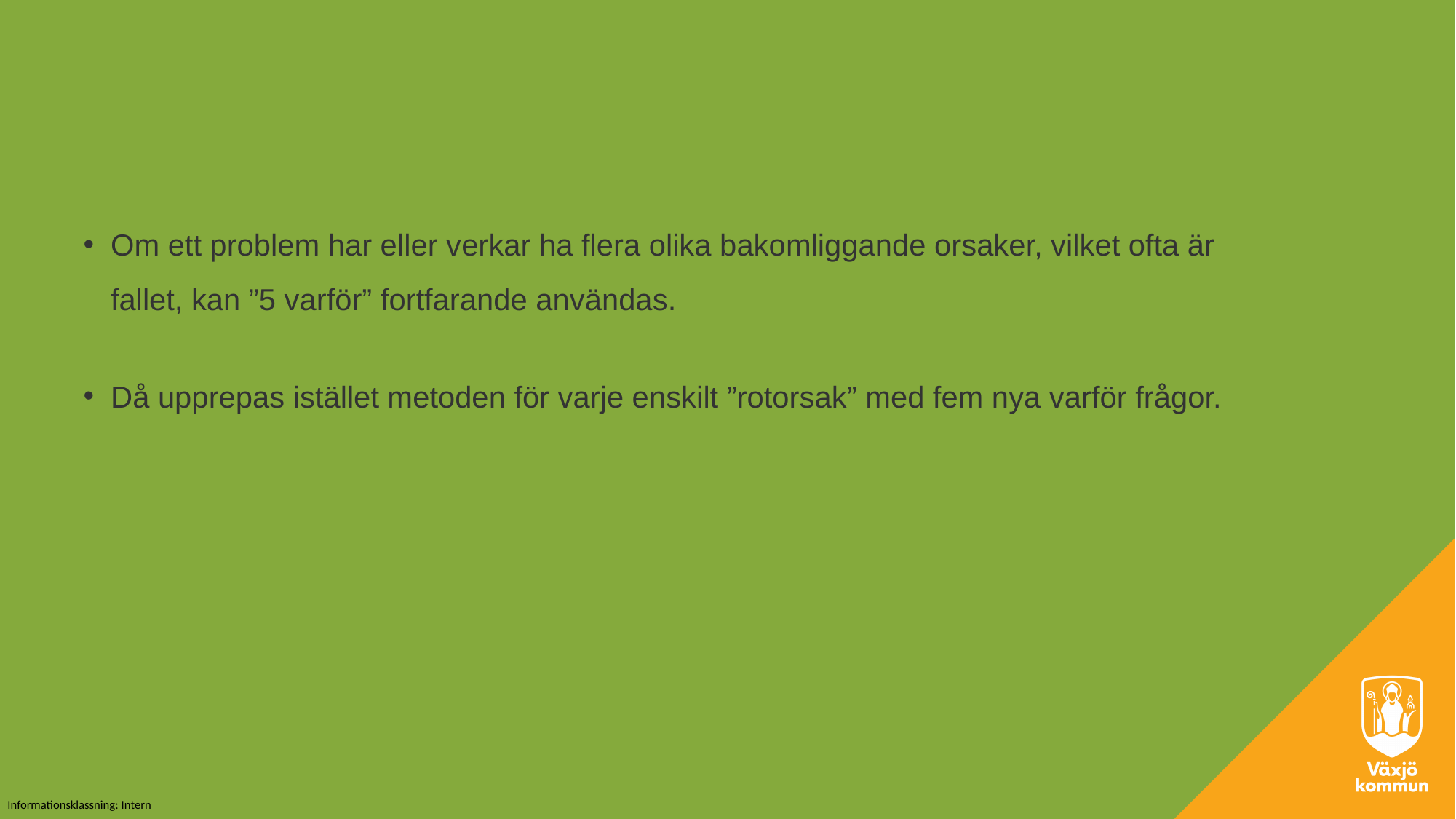

Undersök flera vägar
Om ett problem har eller verkar ha flera olika bakomliggande orsaker, vilket ofta är fallet, kan ”5 varför” fortfarande användas.
Då upprepas istället metoden för varje enskilt ”rotorsak” med fem nya varför frågor.